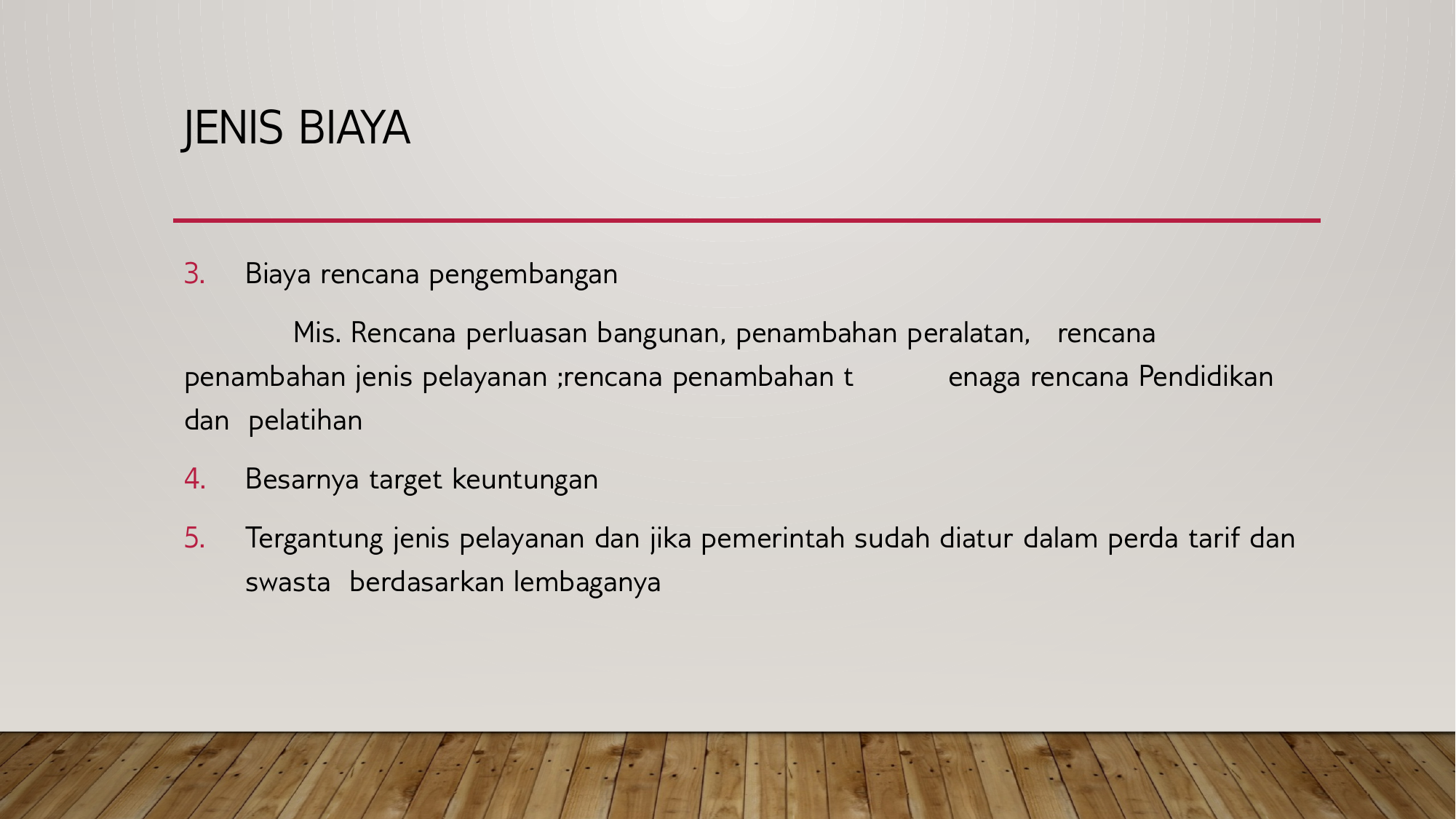

# Jenis biaya
Biaya rencana pengembangan
	Mis. Rencana perluasan bangunan, penambahan peralatan, 	rencana penambahan jenis pelayanan ;rencana penambahan t	enaga rencana Pendidikan dan  pelatihan
Besarnya target keuntungan
Tergantung jenis pelayanan dan jika pemerintah sudah diatur dalam perda tarif dan swasta  berdasarkan lembaganya